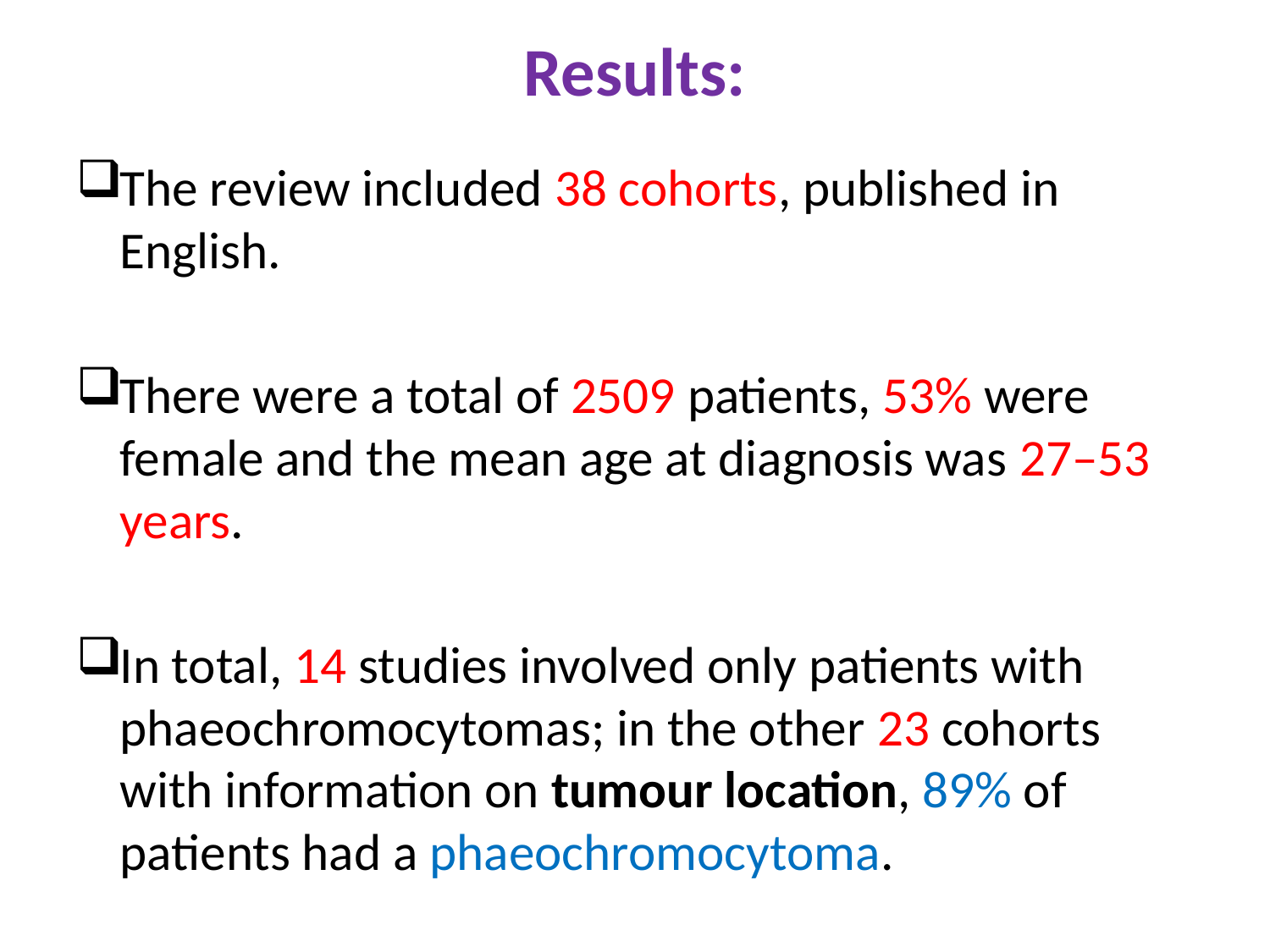

# Results:
The review included 38 cohorts, published in English.

There were a total of 2509 patients, 53% were female and the mean age at diagnosis was 27–53 years.

In total, 14 studies involved only patients with phaeochromocytomas; in the other 23 cohorts with information on tumour location, 89% of patients had a phaeochromocytoma.